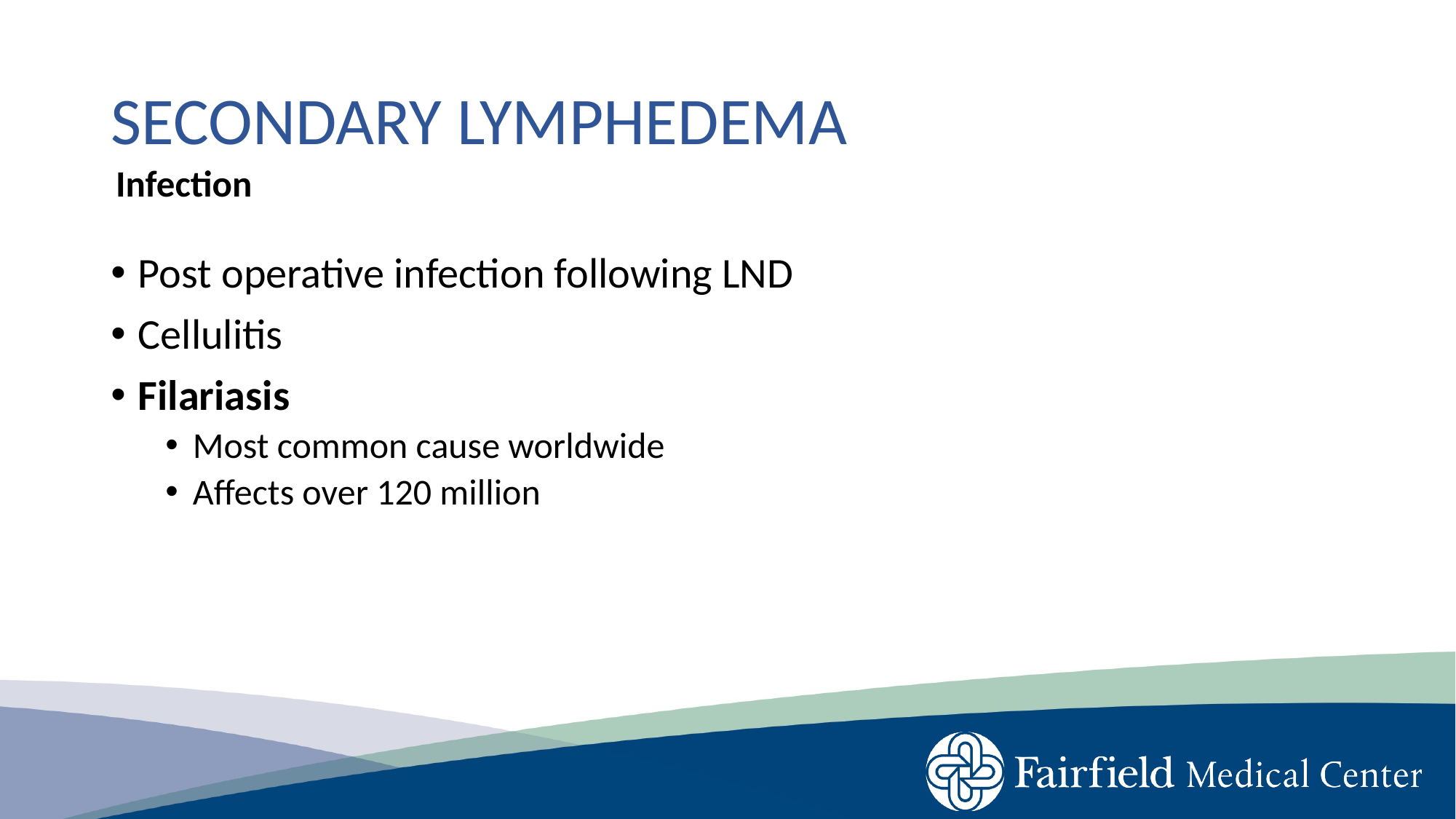

# SECONDARY LYMPHEDEMA
Infection
Post operative infection following LND
Cellulitis
Filariasis
Most common cause worldwide
Affects over 120 million